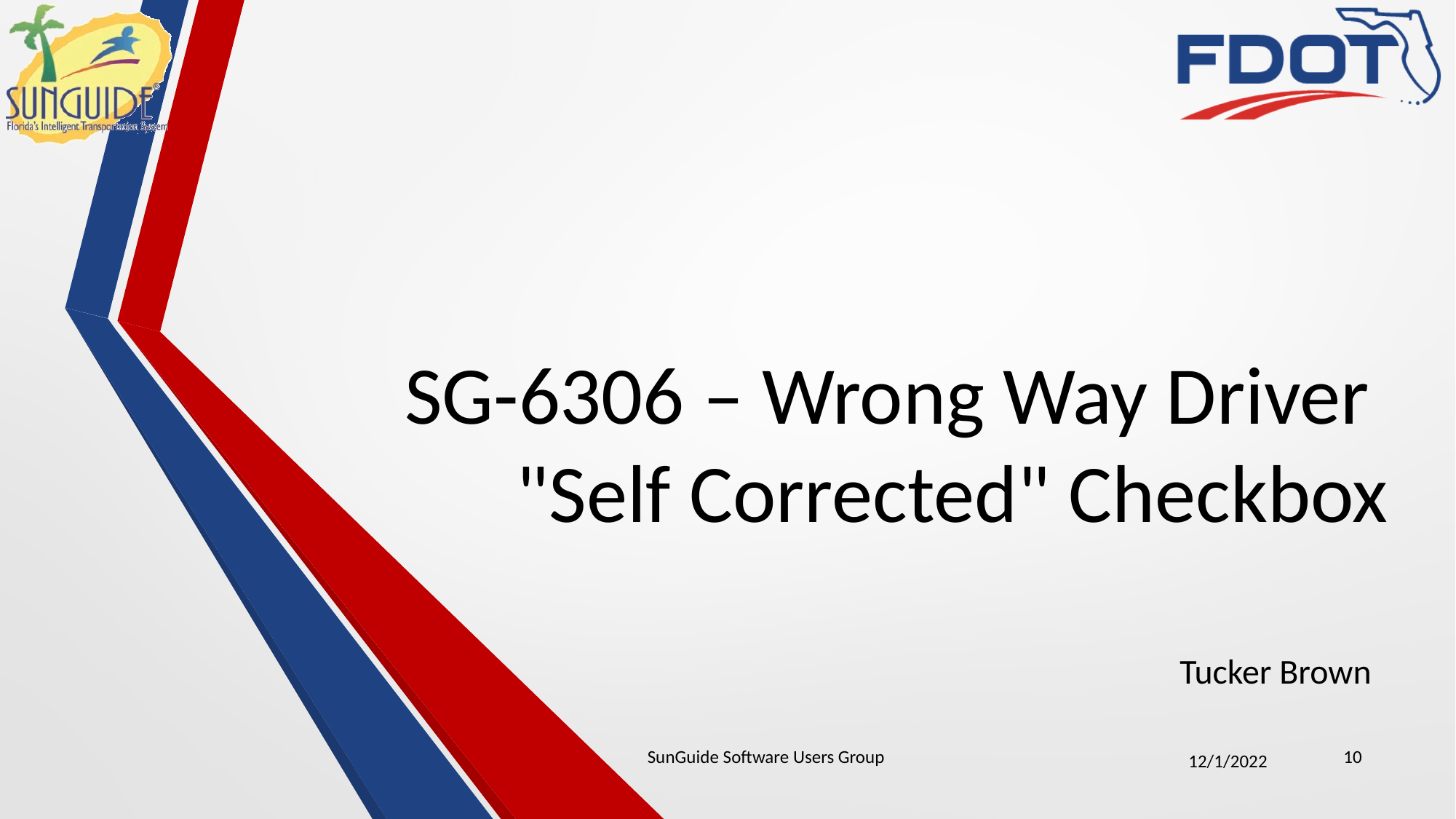

# SG-6306 – Wrong Way Driver "Self Corrected" Checkbox

Tucker Brown
SunGuide Software Users Group
10
12/1/2022